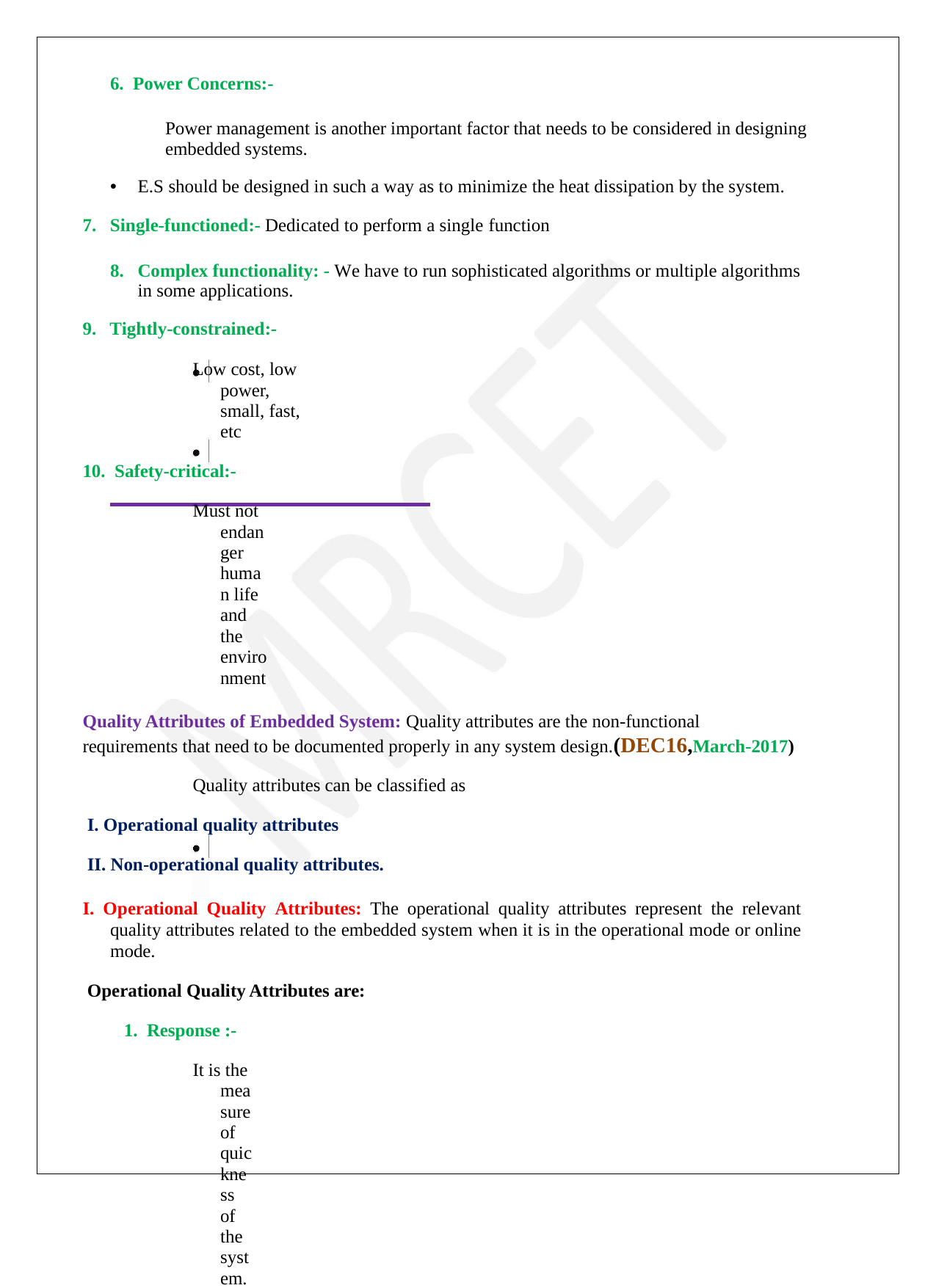

6.  Power Concerns:-
	Power management is another important factor that needs to be considered in designing embedded systems.
•    E.S should be designed in such a way as to minimize the heat dissipation by the system.
7.   Single-functioned:- Dedicated to perform a single function
8.   Complex functionality: - We have to run sophisticated algorithms or multiple algorithms in some applications.
9.   Tightly-constrained:-
Low cost, low power, small, fast, etc
10.  Safety-critical:-
Must not endanger human life and the environment
Quality Attributes of Embedded System: Quality attributes are the non-functional
requirements that need to be documented properly in any system design.(DEC16,March-2017)
Quality attributes can be classified as
I. Operational quality attributes
II. Non-operational quality attributes.
I. Operational Quality Attributes: The operational quality attributes represent the relevant quality attributes related to the embedded system when it is in the operational mode or online mode.
Operational Quality Attributes are:
1.  Response :-
It is the measure of quickness of the system.
It tells how fast the system is tracking the changes in input variables.
Most of the E.S demands fast response which should be almost real time.
Ex – Flight control application.